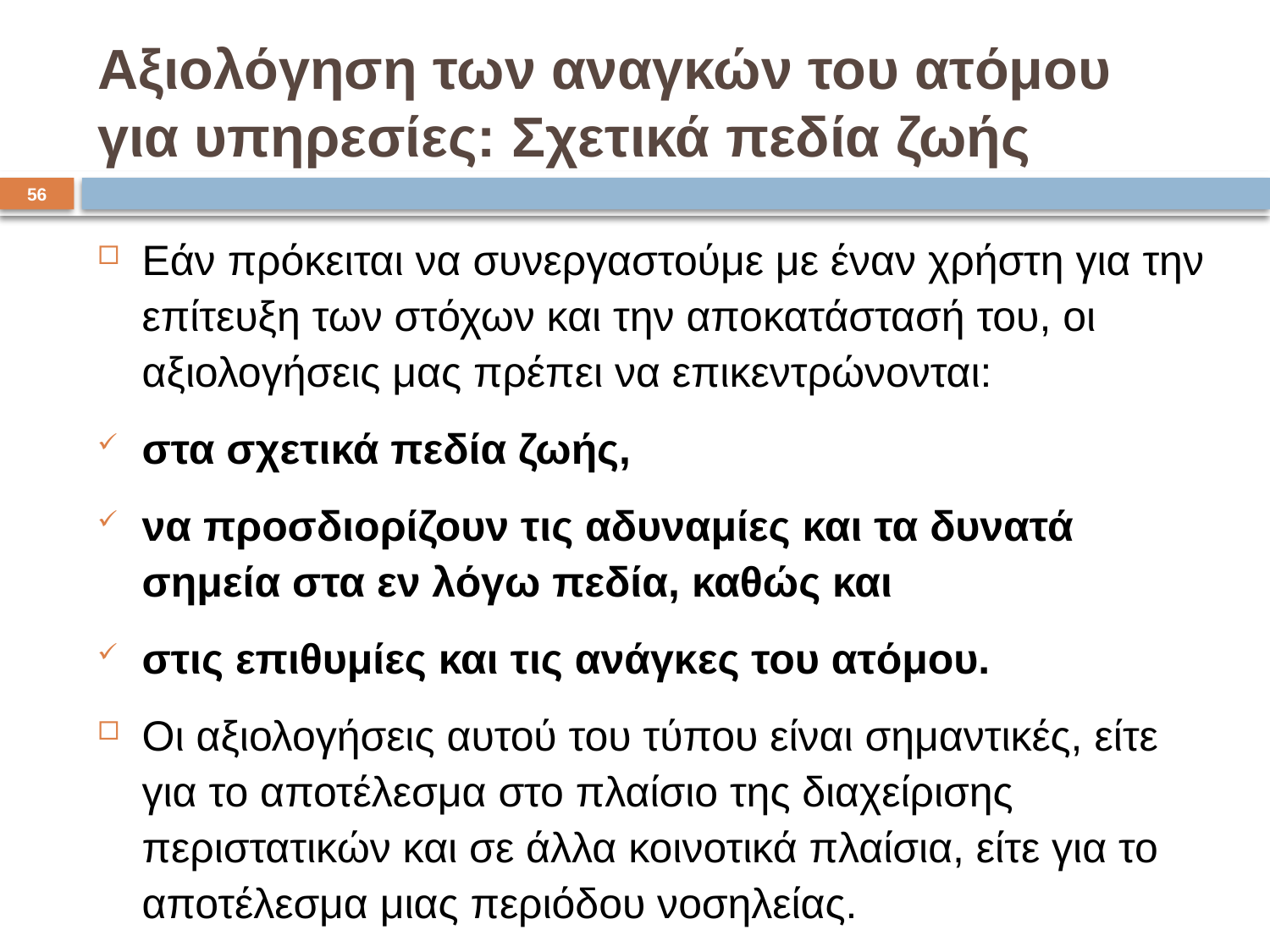

# Αξιολόγηση των αναγκών του ατόμου για υπηρεσίες: Σχετικά πεδία ζωής
56
Εάν πρόκειται να συνεργαστούμε με έναν χρήστη για την επίτευξη των στόχων και την αποκατάστασή του, οι αξιολογήσεις μας πρέπει να επικεντρώνονται:
στα σχετικά πεδία ζωής,
να προσδιορίζουν τις αδυναμίες και τα δυνατά σημεία στα εν λόγω πεδία, καθώς και
στις επιθυμίες και τις ανάγκες του ατόμου.
Οι αξιολογήσεις αυτού του τύπου είναι σημαντικές, είτε για το αποτέλεσμα στο πλαίσιο της διαχείρισης περιστατικών και σε άλλα κοινοτικά πλαίσια, είτε για το αποτέλεσμα μιας περιόδου νοσηλείας.